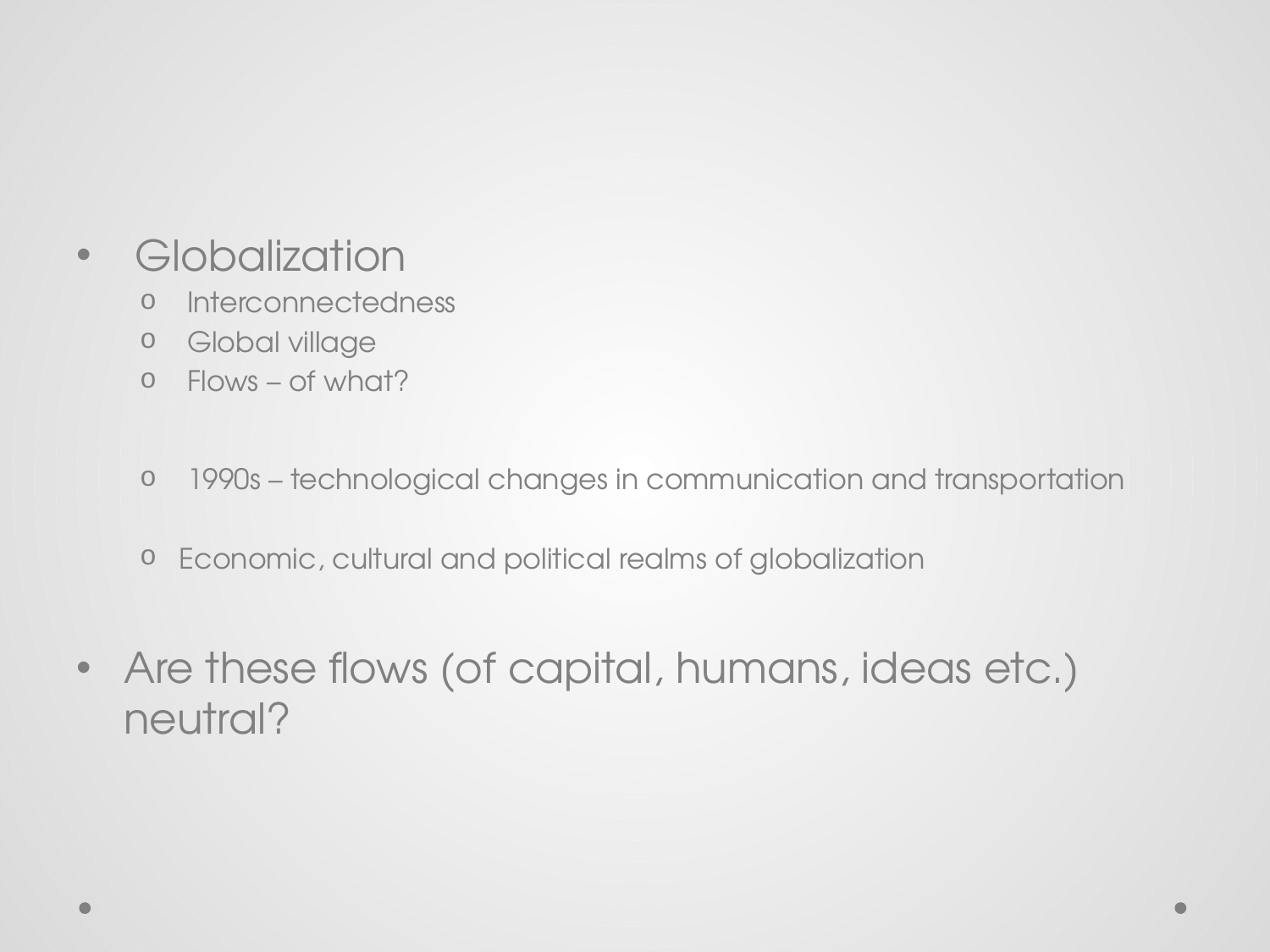

#
 Globalization
 Interconnectedness
 Global village
 Flows – of what?

 1990s – technological changes in communication and transportation

Economic, cultural and political realms of globalization

Are these flows (of capital, humans, ideas etc.) neutral?